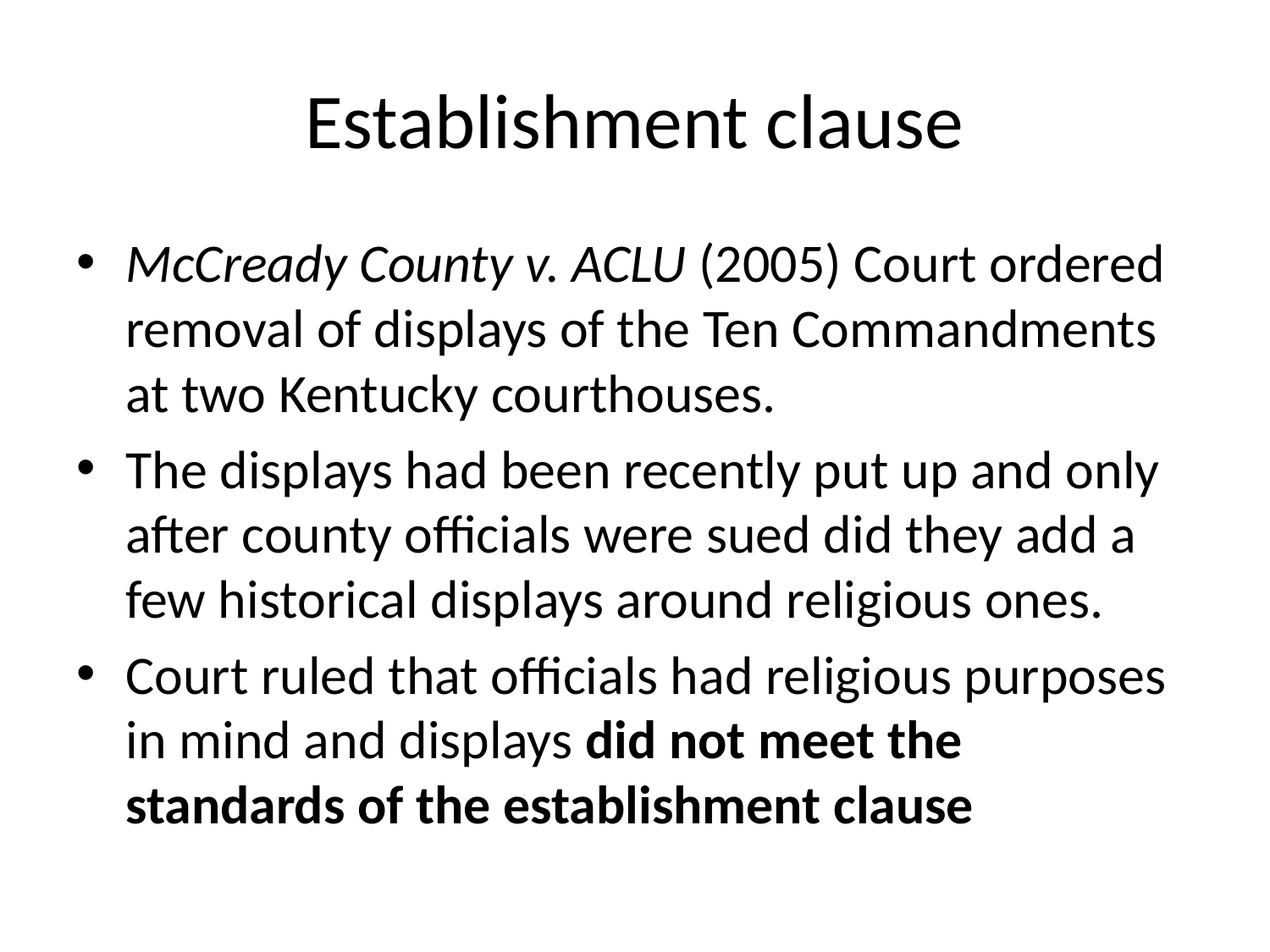

# Establishment clause
McCready County v. ACLU (2005) Court ordered removal of displays of the Ten Commandments at two Kentucky courthouses.
The displays had been recently put up and only after county officials were sued did they add a few historical displays around religious ones.
Court ruled that officials had religious purposes in mind and displays did not meet the standards of the establishment clause